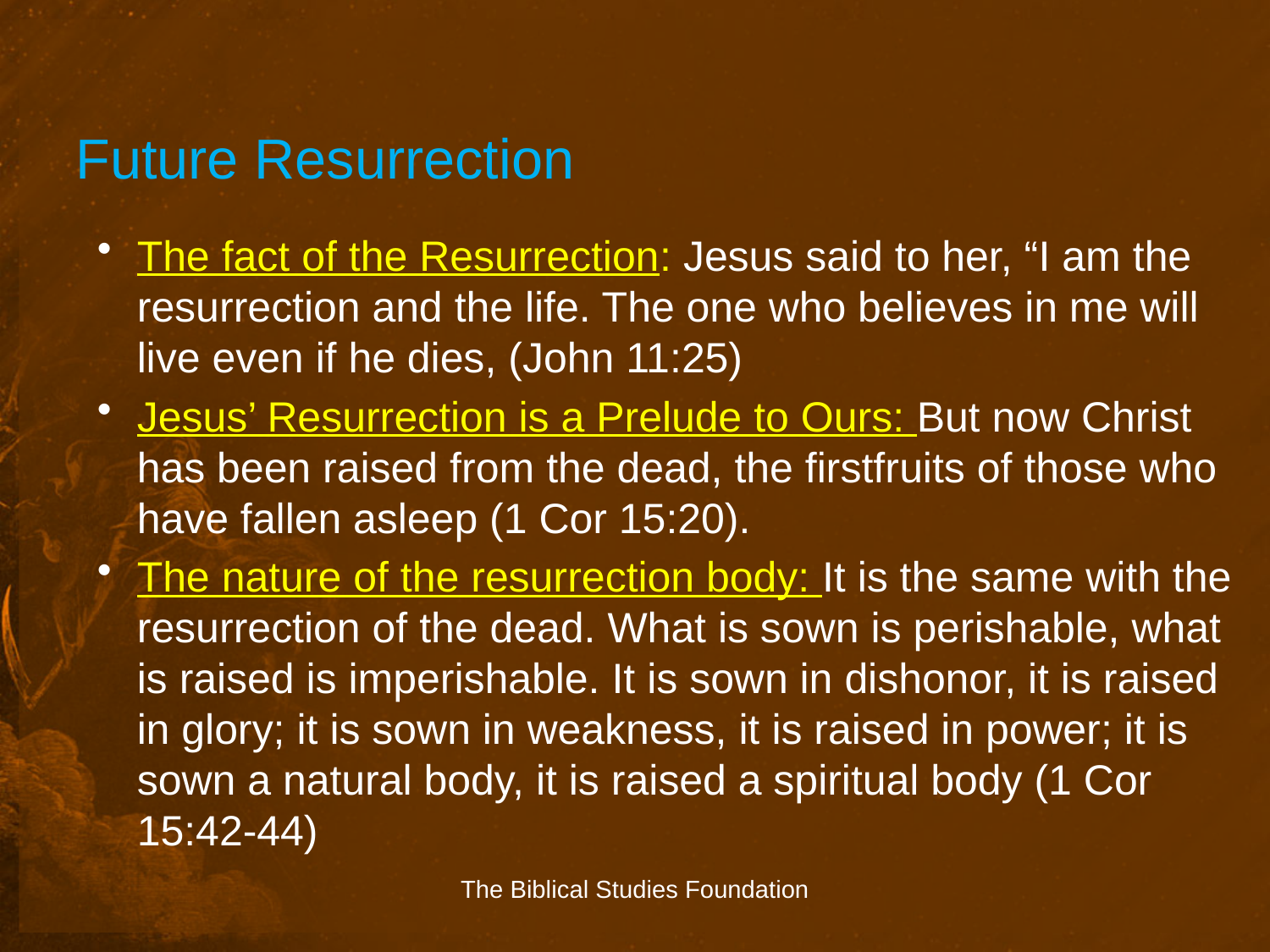

# Future Resurrection
The fact of the Resurrection: Jesus said to her, “I am the resurrection and the life. The one who believes in me will live even if he dies, (John 11:25)
Jesus’ Resurrection is a Prelude to Ours: But now Christ has been raised from the dead, the firstfruits of those who have fallen asleep (1 Cor 15:20).
The nature of the resurrection body: It is the same with the resurrection of the dead. What is sown is perishable, what is raised is imperishable. It is sown in dishonor, it is raised in glory; it is sown in weakness, it is raised in power; it is sown a natural body, it is raised a spiritual body (1 Cor 15:42-44)

The Biblical Studies Foundation